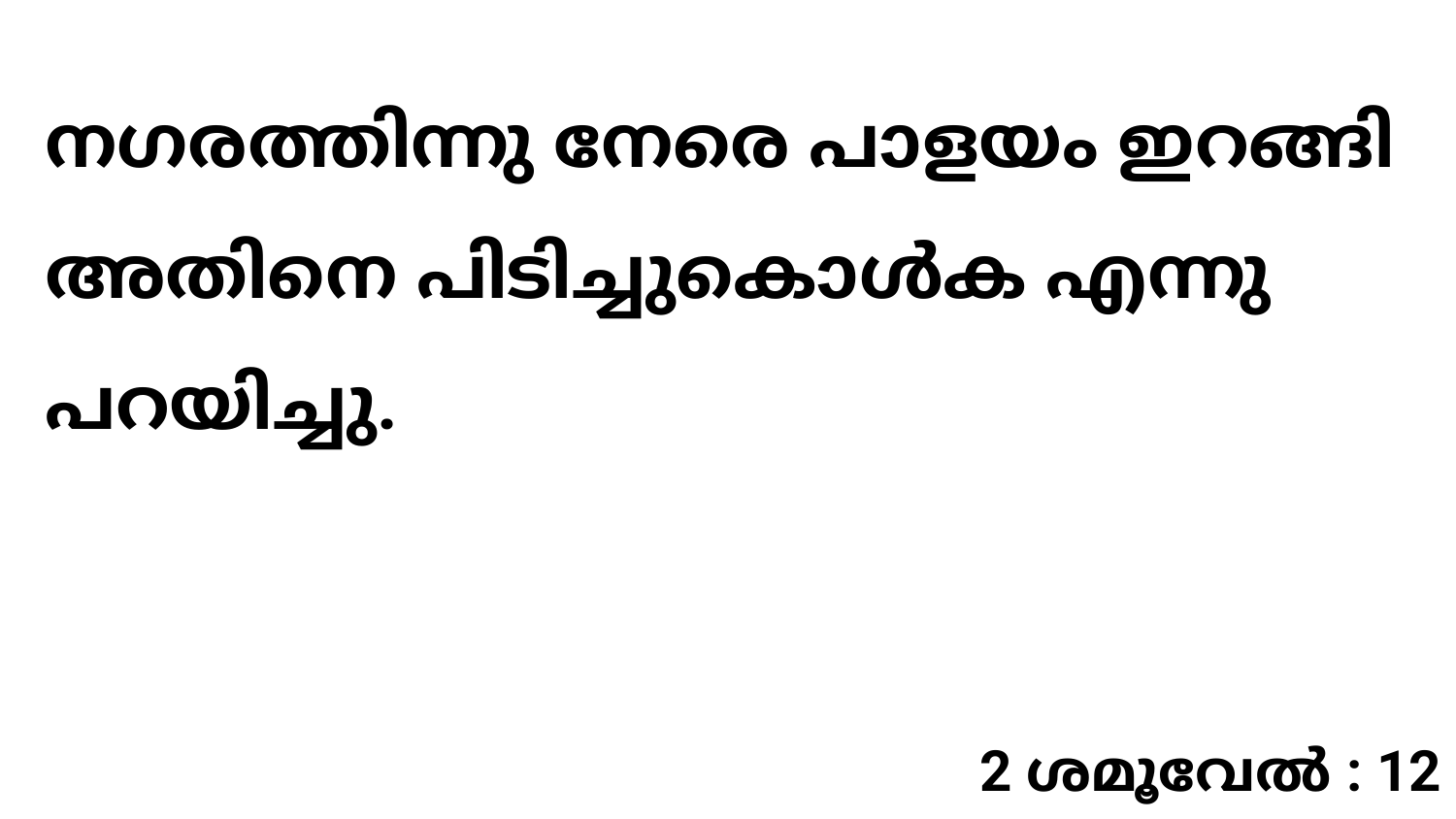

നഗരത്തിന്നു നേരെ പാളയം ഇറങ്ങി അതിനെ പിടിച്ചുകൊൾക എന്നു പറയിച്ചു.
2 ശമൂവേൽ : 12